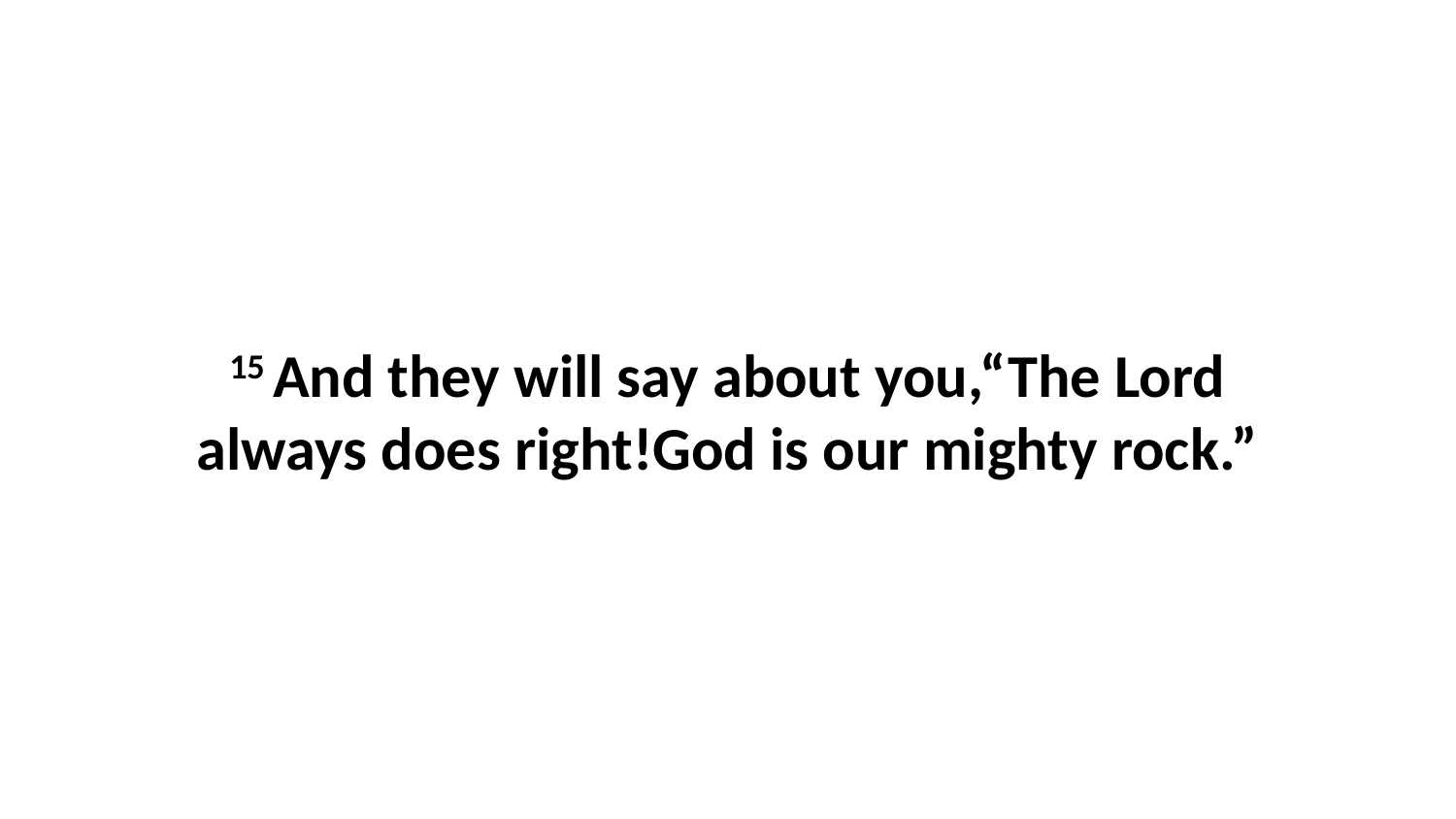

15 And they will say about you,“The Lord always does right!God is our mighty rock.”